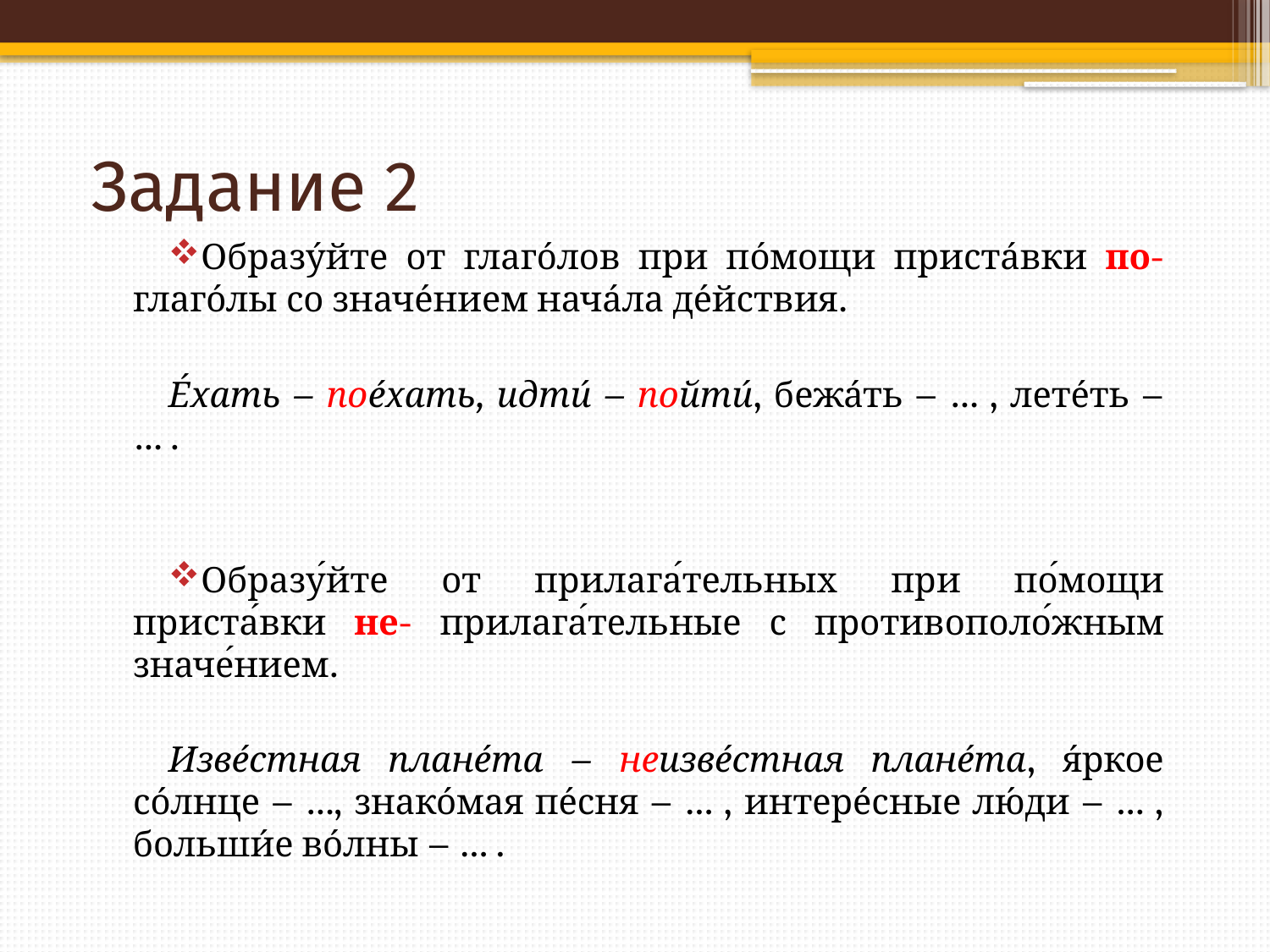

# Задание 2
Образу́йте от глаго́лов при по́мощи приста́вки по- глаго́лы со значе́нием нача́ла де́йствия.

Е́хать – пое́хать, идти́ – пойти́, бежа́ть – … , лете́ть – … .

Образу́йте от прилага́тельных при по́мощи приста́вки не- прилага́тельные с противополо́жным значе́нием.

Изве́стная плане́та – неизве́стная плане́та, я́ркое со́лнце – …, знако́мая пе́сня – … , интере́сные лю́ди – … , больши́е во́лны – … .